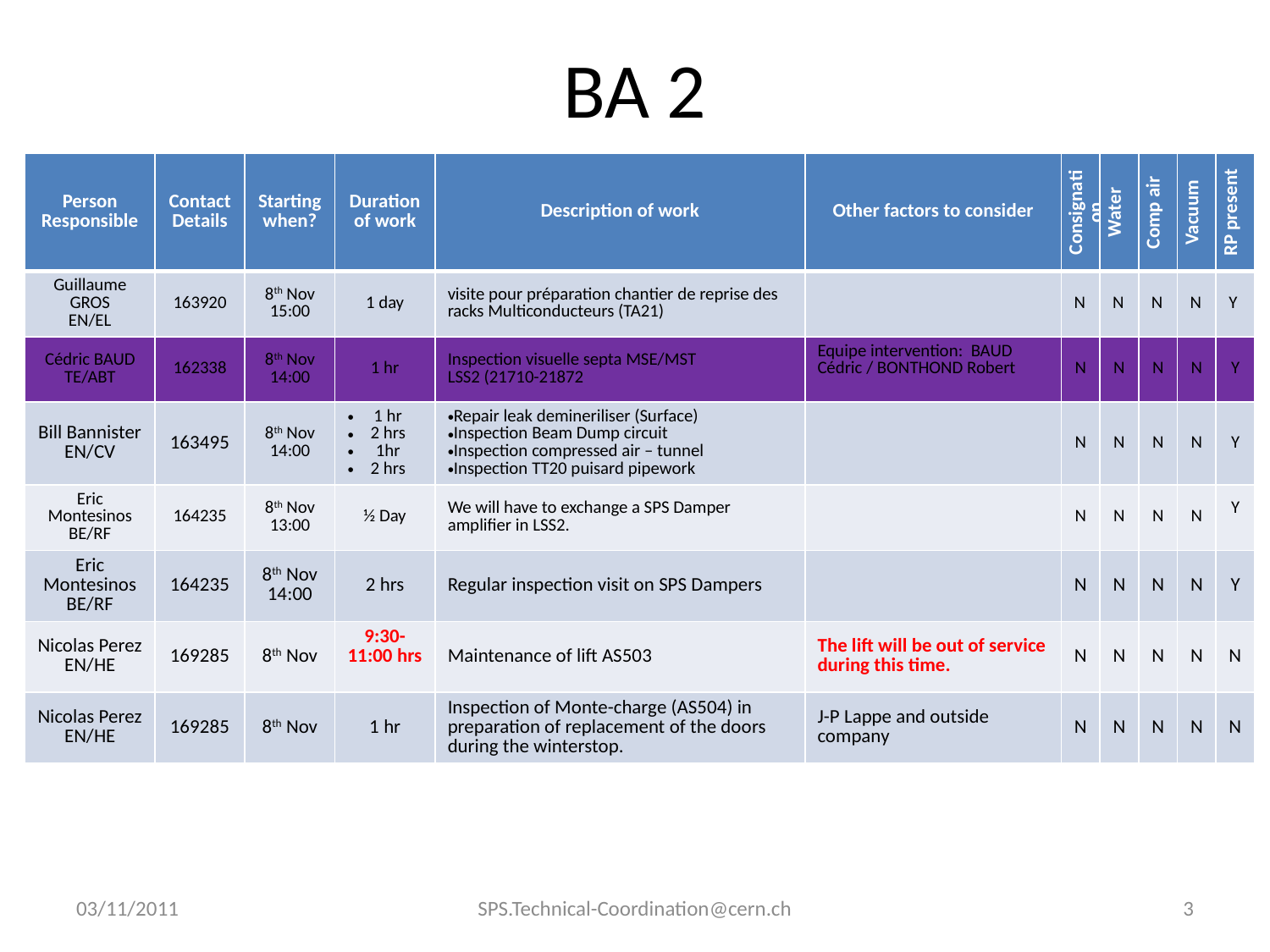

# BA 2
| Person Responsible | Contact Details | Starting when? | Duration of work | Description of work | Other factors to consider | Consignation | Water | Comp air | Vacuum | RP present |
| --- | --- | --- | --- | --- | --- | --- | --- | --- | --- | --- |
| Guillaume GROS EN/EL | 163920 | 8th Nov 15:00 | 1 day | visite pour préparation chantier de reprise des racks Multiconducteurs (TA21) |  | N | N | N | N | Y |
| Cédric BAUD TE/ABT | 162338 | 8th Nov 14:00 | 1 hr | Inspection visuelle septa MSE/MST LSS2 (21710-21872 | Equipe intervention:  BAUD Cédric / BONTHOND Robert | N | N | N | N | Y |
| Bill Bannister EN/CV | 163495 | 8th Nov 14:00 | 1 hr 2 hrs 1hr 2 hrs | Repair leak demineriliser (Surface) Inspection Beam Dump circuit Inspection compressed air – tunnel Inspection TT20 puisard pipework |  | N | N | N | N | Y |
| Eric Montesinos BE/RF | 164235 | 8th Nov 13:00 | ½ Day | We will have to exchange a SPS Damper amplifier in LSS2. |  | N | N | N | N | Y |
| Eric Montesinos BE/RF | 164235 | 8th Nov 14:00 | 2 hrs | Regular inspection visit on SPS Dampers |  | N | N | N | N | Y |
| Nicolas Perez EN/HE | 169285 | 8th Nov | 9:30-11:00 hrs | Maintenance of lift AS503 | The lift will be out of service during this time. | N | N | N | N | N |
| Nicolas Perez EN/HE | 169285 | 8th Nov | 1 hr | Inspection of Monte-charge (AS504) in preparation of replacement of the doors during the winterstop. | J-P Lappe and outside company | N | N | N | N | N |
| Person Responsible | Contact Details | Starting when? | Duration of work | Description of work | Other factors to consider | Consignation | Water | Comp air | Vacuum |
| --- | --- | --- | --- | --- | --- | --- | --- | --- | --- |
|  |  |  |  |  |  |  |  |  |  |
|  |  |  |  |  |  |  |  |  |  |
|  |  |  |  |  |  |  |  |  |  |
|  |  |  |  |  |  |  |  |  |  |
03/11/2011
SPS.Technical-Coordination@cern.ch
3